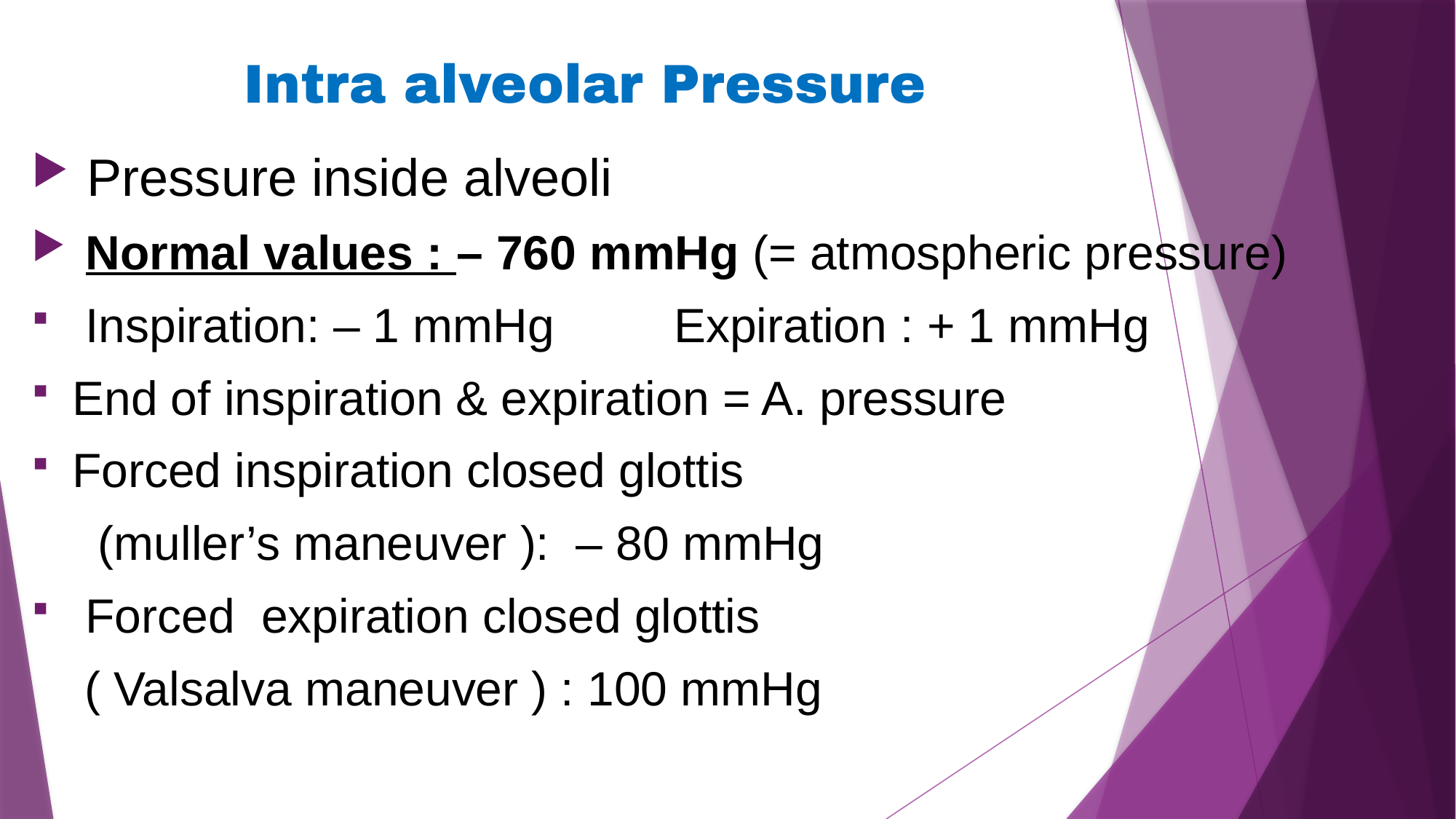

# Intra alveolar Pressure
 Pressure inside alveoli
 Normal values : – 760 mmHg (= atmospheric pressure)
 Inspiration: – 1 mmHg         Expiration : + 1 mmHg
End of inspiration & expiration = A. pressure
Forced inspiration closed glottis
     (muller’s maneuver ):  – 80 mmHg
 Forced  expiration closed glottis
    ( Valsalva maneuver ) : 100 mmHg